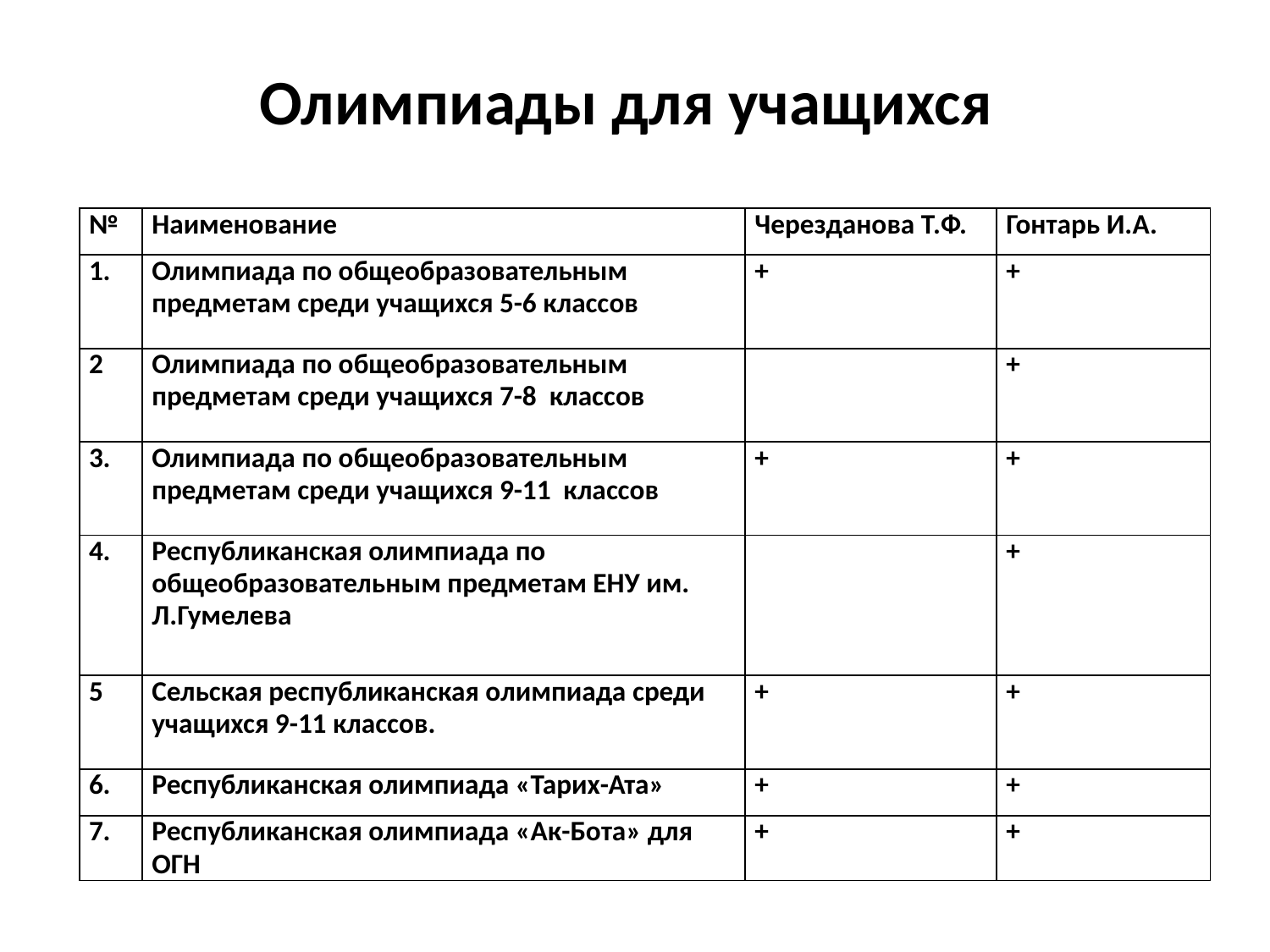

# Олимпиады для учащихся
| № | Наименование | Черезданова Т.Ф. | Гонтарь И.А. |
| --- | --- | --- | --- |
| 1. | Олимпиада по общеобразовательным предметам среди учащихся 5-6 классов | + | + |
| 2 | Олимпиада по общеобразовательным предметам среди учащихся 7-8 классов |  | + |
| 3. | Олимпиада по общеобразовательным предметам среди учащихся 9-11 классов | + | + |
| 4. | Республиканская олимпиада по общеобразовательным предметам ЕНУ им. Л.Гумелева |  | + |
| 5 | Сельская республиканская олимпиада среди учащихся 9-11 классов. | + | + |
| 6. | Республиканская олимпиада «Тарих-Ата» | + | + |
| 7. | Республиканская олимпиада «Ак-Бота» для ОГН | + | + |